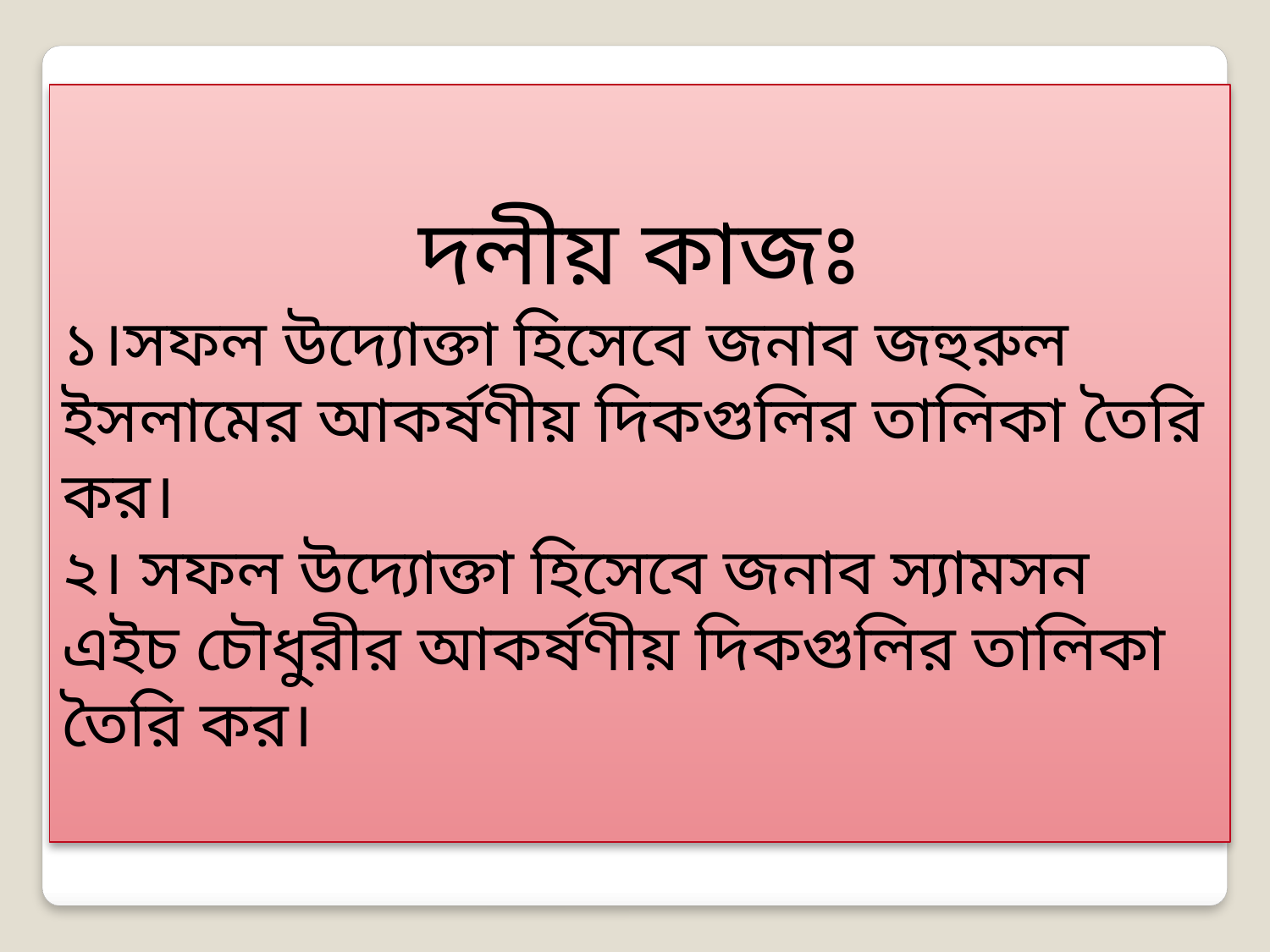

দলীয় কাজঃ
১।সফল উদ্যোক্তা হিসেবে জনাব জহুরুল ইসলামের আকর্ষণীয় দিকগুলির তালিকা তৈরি কর।
২। সফল উদ্যোক্তা হিসেবে জনাব স্যামসন এইচ চৌধুরীর আকর্ষণীয় দিকগুলির তালিকা তৈরি কর।